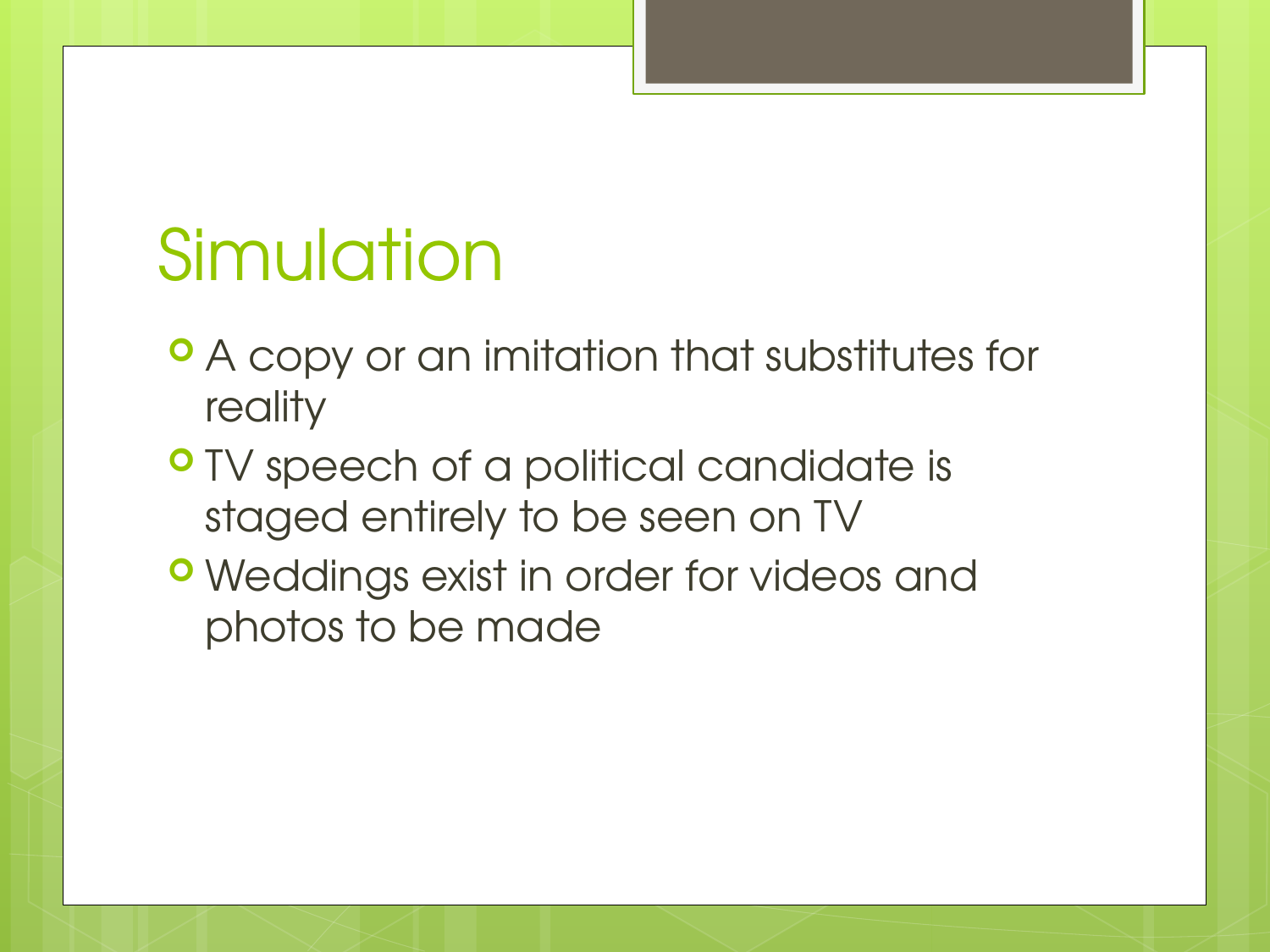

# Simulation
A copy or an imitation that substitutes for reality
TV speech of a political candidate is staged entirely to be seen on TV
Weddings exist in order for videos and photos to be made